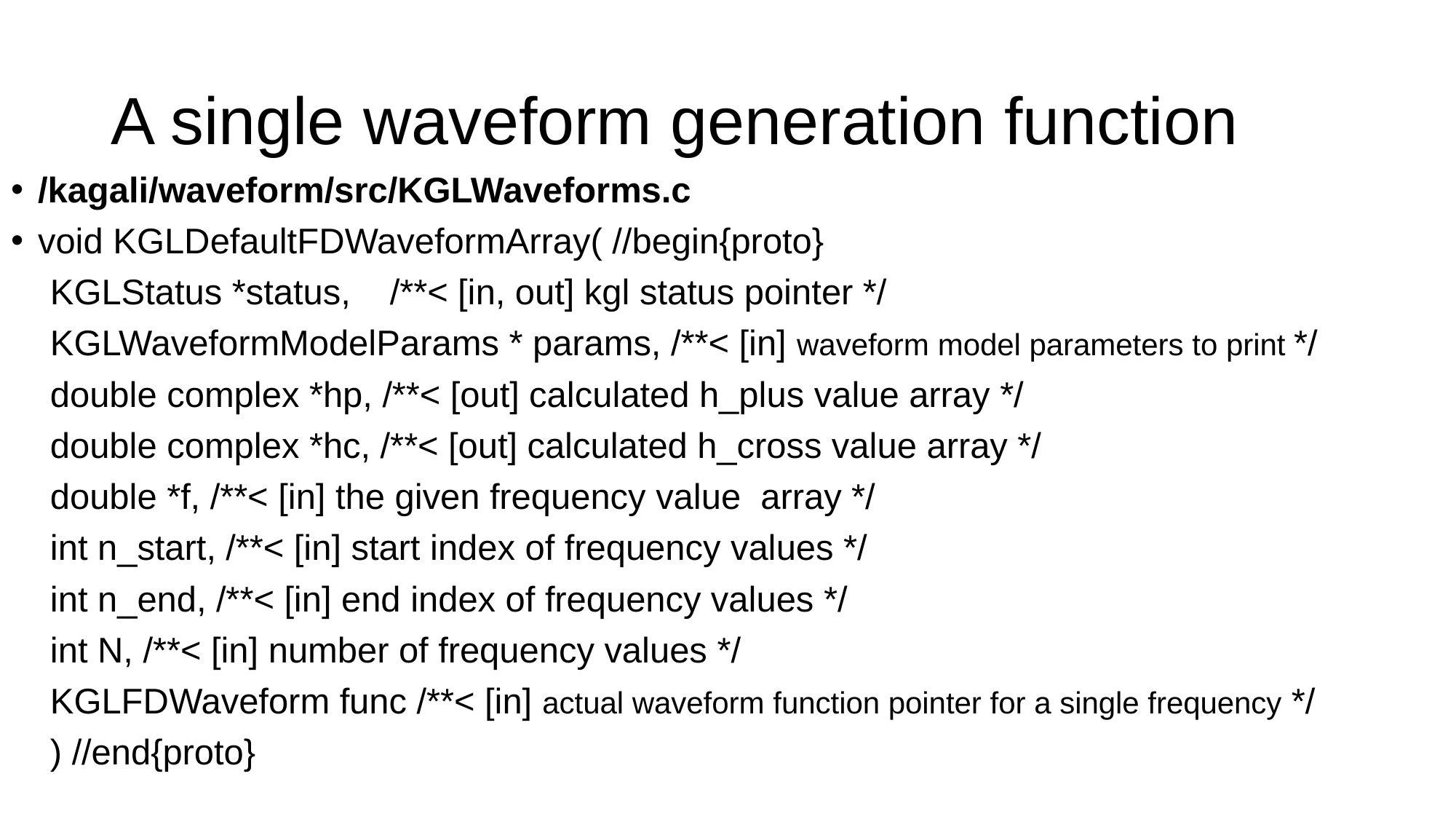

# A single waveform generation function
/kagali/waveform/src/KGLWaveforms.c
void KGLDefaultFDWaveformArray( //begin{proto}
    KGLStatus *status,    /**< [in, out] kgl status pointer */
    KGLWaveformModelParams * params, /**< [in] waveform model parameters to print */
    double complex *hp, /**< [out] calculated h_plus value array */
    double complex *hc, /**< [out] calculated h_cross value array */
    double *f, /**< [in] the given frequency value  array */
    int n_start, /**< [in] start index of frequency values */
    int n_end, /**< [in] end index of frequency values */
    int N, /**< [in] number of frequency values */
    KGLFDWaveform func /**< [in] actual waveform function pointer for a single frequency */
    ) //end{proto}